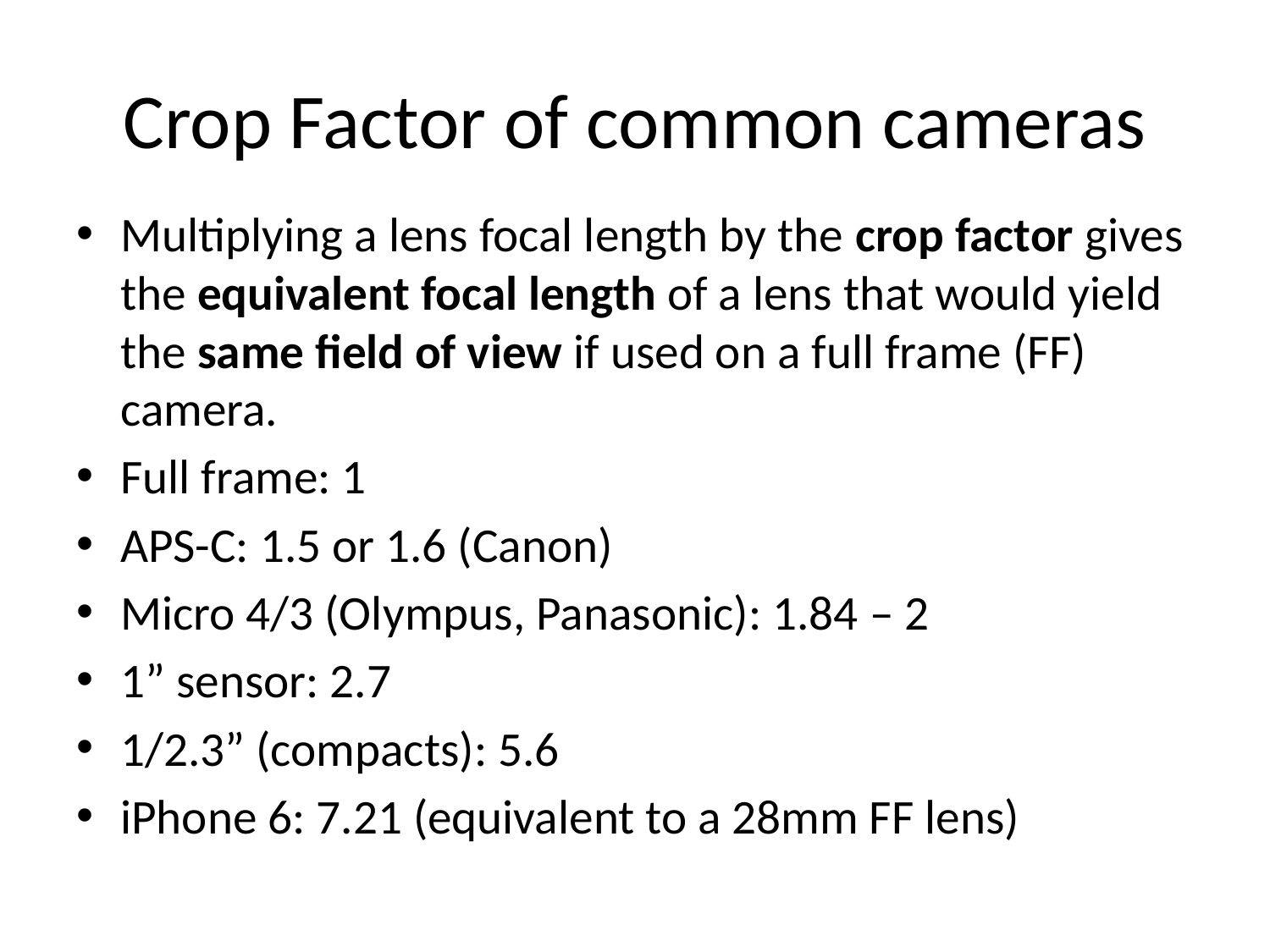

# Crop Factor of common cameras
Multiplying a lens focal length by the crop factor gives the equivalent focal length of a lens that would yield the same field of view if used on a full frame (FF) camera.
Full frame: 1
APS-C: 1.5 or 1.6 (Canon)
Micro 4/3 (Olympus, Panasonic): 1.84 – 2
1” sensor: 2.7
1/2.3” (compacts): 5.6
iPhone 6: 7.21 (equivalent to a 28mm FF lens)